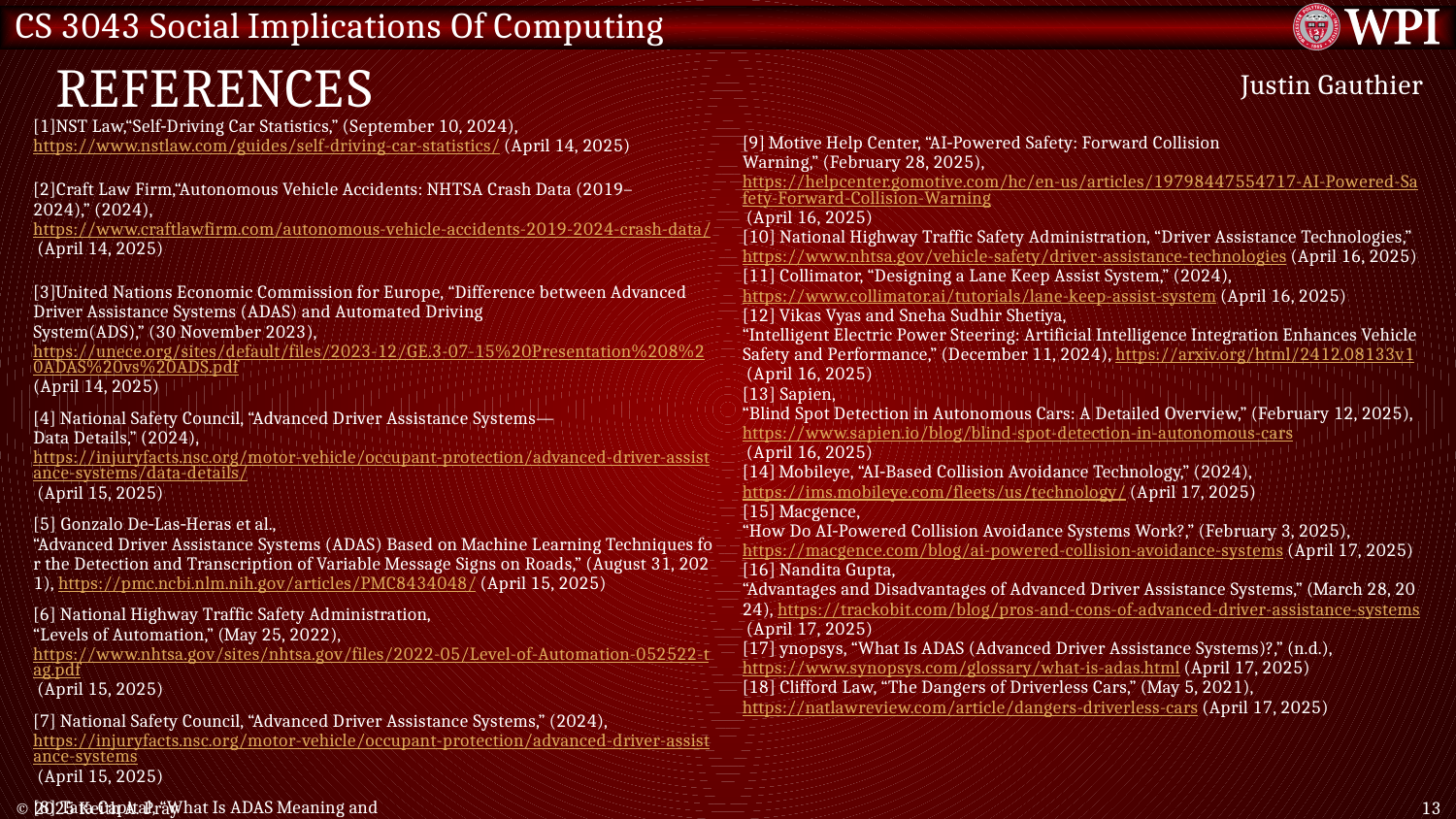

# References
Justin Gauthier
[1]NST Law,“Self‑Driving Car Statistics,” (September 10, 2024), https://www.nstlaw.com/guides/self-driving-car-statistics/ (April 14, 2025)
[2]Craft Law Firm,“Autonomous Vehicle Accidents: NHTSA Crash Data (2019–2024),” (2024), https://www.craftlawfirm.com/autonomous-vehicle-accidents-2019-2024-crash-data/ (April 14, 2025)
[3]United Nations Economic Commission for Europe, “Difference between Advanced Driver Assistance Systems (ADAS) and Automated Driving System(ADS),” (30 November 2023), https://unece.org/sites/default/files/2023-12/GE.3-07-15%20Presentation%208%20ADAS%20vs%20ADS.pdf(April 14, 2025)
[4] National Safety Council, “Advanced Driver Assistance Systems—Data Details,” (2024), https://injuryfacts.nsc.org/motor-vehicle/occupant-protection/advanced-driver-assistance-systems/data-details/ (April 15, 2025)
[5] Gonzalo De‑Las‑Heras et al., “Advanced Driver Assistance Systems (ADAS) Based on Machine Learning Techniques for the Detection and Transcription of Variable Message Signs on Roads,” (August 31, 2021), https://pmc.ncbi.nlm.nih.gov/articles/PMC8434048/ (April 15, 2025)
[6] National Highway Traffic Safety Administration, “Levels of Automation,” (May 25, 2022), https://www.nhtsa.gov/sites/nhtsa.gov/files/2022-05/Level-of-Automation-052522-tag.pdf (April 15, 2025)
[7] National Safety Council, “Advanced Driver Assistance Systems,” (2024), https://injuryfacts.nsc.org/motor-vehicle/occupant-protection/advanced-driver-assistance-systems (April 15, 2025)
[8] Tata Capital, “What Is ADAS Meaning and What Are the Benefits of ADAS?,” (November 29, 2024), https://www.tatacapital.com/blog/loan-for-vehicle/what-is-adas-and-what-are-the-benefits-of-adas/ (April 15, 2025)

[9] Motive Help Center, “AI‑Powered Safety: Forward Collision Warning,” (February 28, 2025), https://helpcenter.gomotive.com/hc/en-us/articles/19798447554717-AI-Powered-Safety-Forward-Collision-Warning (April 16, 2025)
[10] National Highway Traffic Safety Administration, “Driver Assistance Technologies,” https://www.nhtsa.gov/vehicle-safety/driver-assistance-technologies (April 16, 2025)
[11] Collimator, “Designing a Lane Keep Assist System,” (2024), https://www.collimator.ai/tutorials/lane-keep-assist-system (April 16, 2025)
[12] Vikas Vyas and Sneha Sudhir Shetiya, “Intelligent Electric Power Steering: Artificial Intelligence Integration Enhances Vehicle Safety and Performance,” (December 11, 2024), https://arxiv.org/html/2412.08133v1 (April 16, 2025)
[13] Sapien, “Blind Spot Detection in Autonomous Cars: A Detailed Overview,” (February 12, 2025), https://www.sapien.io/blog/blind-spot-detection-in-autonomous-cars (April 16, 2025)
[14] Mobileye, “AI‑Based Collision Avoidance Technology,” (2024), https://ims.mobileye.com/fleets/us/technology/ (April 17, 2025)
[15] Macgence, “How Do AI‑Powered Collision Avoidance Systems Work?,” (February 3, 2025), https://macgence.com/blog/ai-powered-collision-avoidance-systems (April 17, 2025)
[16] Nandita Gupta, “Advantages and Disadvantages of Advanced Driver Assistance Systems,” (March 28, 2024), https://trackobit.com/blog/pros-and-cons-of-advanced-driver-assistance-systems (April 17, 2025)
[17] ynopsys, “What Is ADAS (Advanced Driver Assistance Systems)?,” (n.d.), https://www.synopsys.com/glossary/what-is-adas.html (April 17, 2025)
[18] Clifford Law, “The Dangers of Driverless Cars,” (May 5, 2021), https://natlawreview.com/article/dangers-driverless-cars (April 17, 2025)
© 2025 Keith A. Pray
13